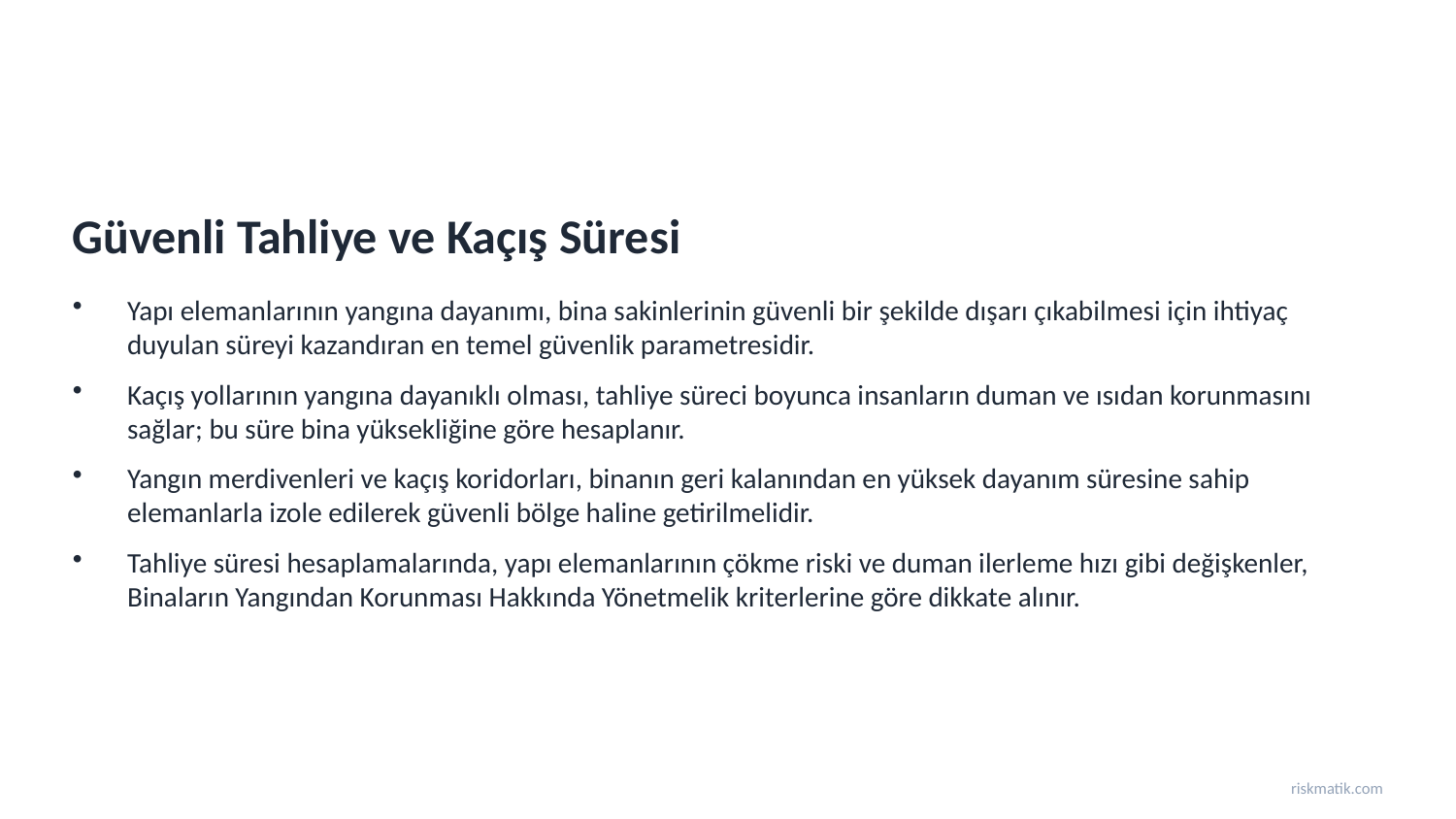

Güvenli Tahliye ve Kaçış Süresi
Yapı elemanlarının yangına dayanımı, bina sakinlerinin güvenli bir şekilde dışarı çıkabilmesi için ihtiyaç duyulan süreyi kazandıran en temel güvenlik parametresidir.
Kaçış yollarının yangına dayanıklı olması, tahliye süreci boyunca insanların duman ve ısıdan korunmasını sağlar; bu süre bina yüksekliğine göre hesaplanır.
Yangın merdivenleri ve kaçış koridorları, binanın geri kalanından en yüksek dayanım süresine sahip elemanlarla izole edilerek güvenli bölge haline getirilmelidir.
Tahliye süresi hesaplamalarında, yapı elemanlarının çökme riski ve duman ilerleme hızı gibi değişkenler, Binaların Yangından Korunması Hakkında Yönetmelik kriterlerine göre dikkate alınır.
riskmatik.com